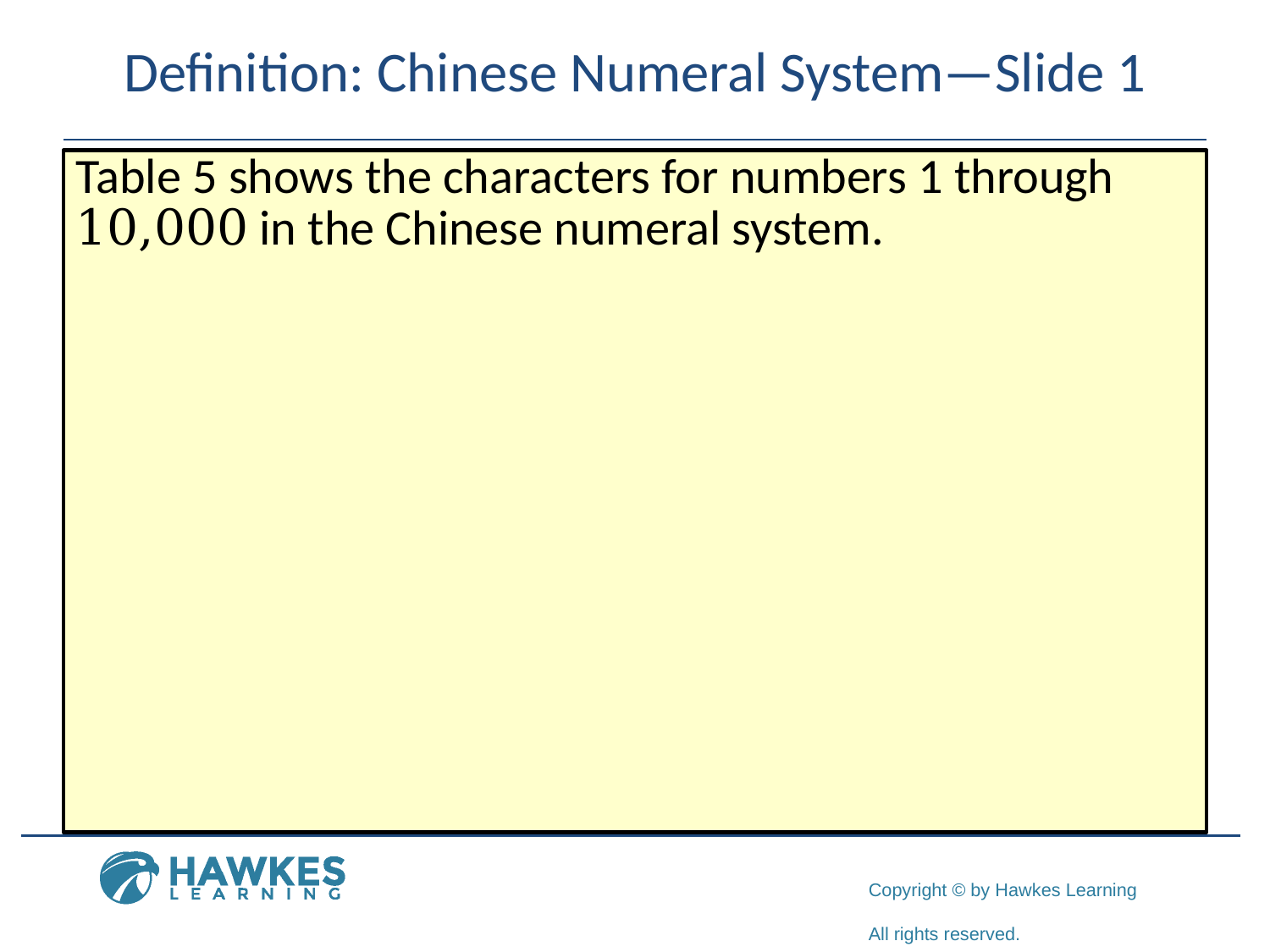

# Definition: Chinese Numeral System—Slide 1
Table 5 shows the characters for numbers 1 through 10,000 in the Chinese numeral system.